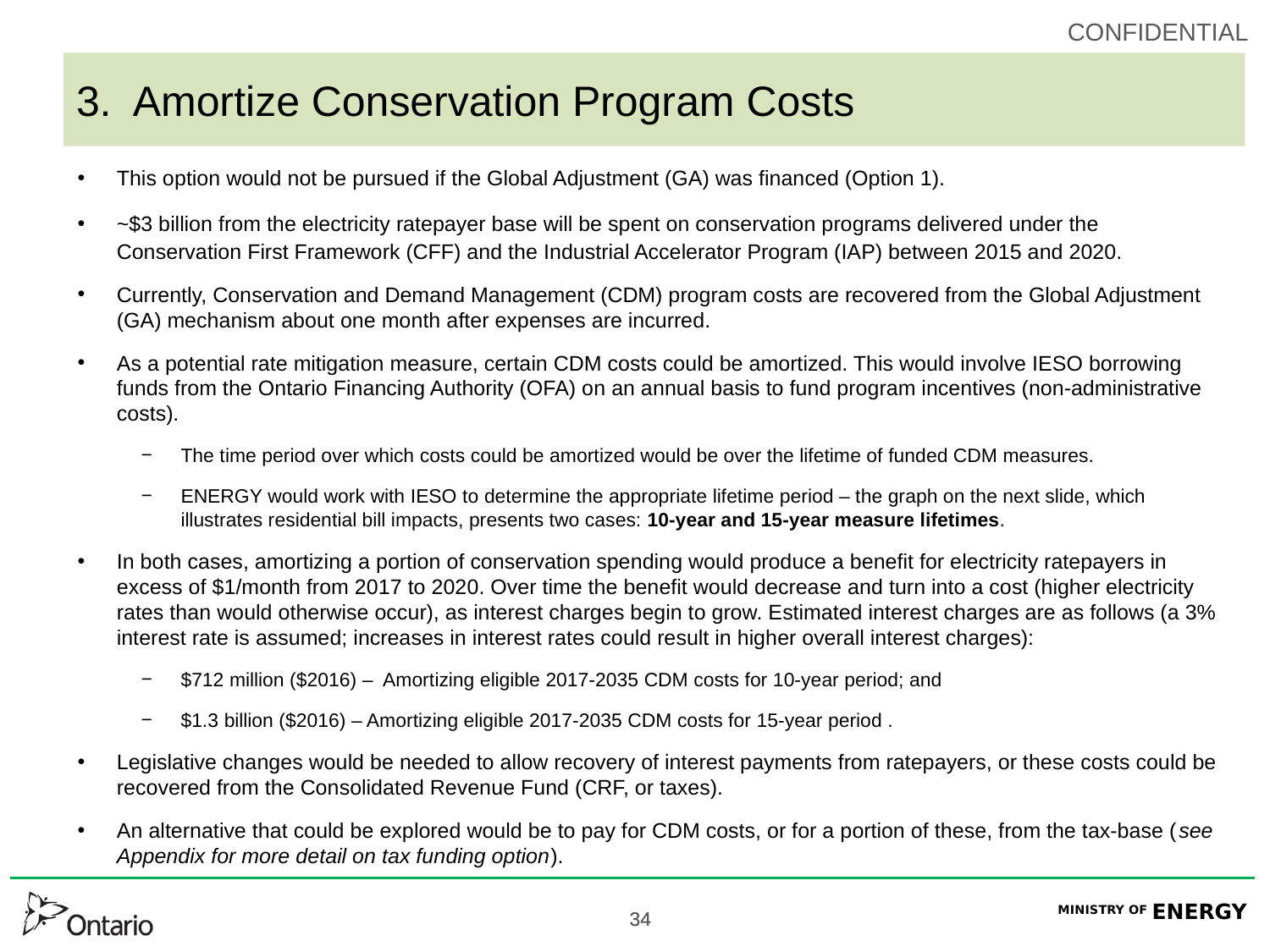

# 3.  Amortize Conservation Program Costs
This option would not be pursued if the Global Adjustment (GA) was financed (Option 1).
~$3 billion from the electricity ratepayer base will be spent on conservation programs delivered under the Conservation First Framework (CFF) and the Industrial Accelerator Program (IAP) between 2015 and 2020.
Currently, Conservation and Demand Management (CDM) program costs are recovered from the Global Adjustment (GA) mechanism about one month after expenses are incurred.
As a potential rate mitigation measure, certain CDM costs could be amortized. This would involve IESO borrowing funds from the Ontario Financing Authority (OFA) on an annual basis to fund program incentives (non-administrative costs).
The time period over which costs could be amortized would be over the lifetime of funded CDM measures.
ENERGY would work with IESO to determine the appropriate lifetime period – the graph on the next slide, which illustrates residential bill impacts, presents two cases: 10-year and 15-year measure lifetimes.
In both cases, amortizing a portion of conservation spending would produce a benefit for electricity ratepayers in excess of $1/month from 2017 to 2020. Over time the benefit would decrease and turn into a cost (higher electricity rates than would otherwise occur), as interest charges begin to grow. Estimated interest charges are as follows (a 3% interest rate is assumed; increases in interest rates could result in higher overall interest charges):
$712 million ($2016) –  Amortizing eligible 2017-2035 CDM costs for 10-year period; and
$1.3 billion ($2016) – Amortizing eligible 2017-2035 CDM costs for 15-year period .
Legislative changes would be needed to allow recovery of interest payments from ratepayers, or these costs could be recovered from the Consolidated Revenue Fund (CRF, or taxes).
An alternative that could be explored would be to pay for CDM costs, or for a portion of these, from the tax-base (see Appendix for more detail on tax funding option).